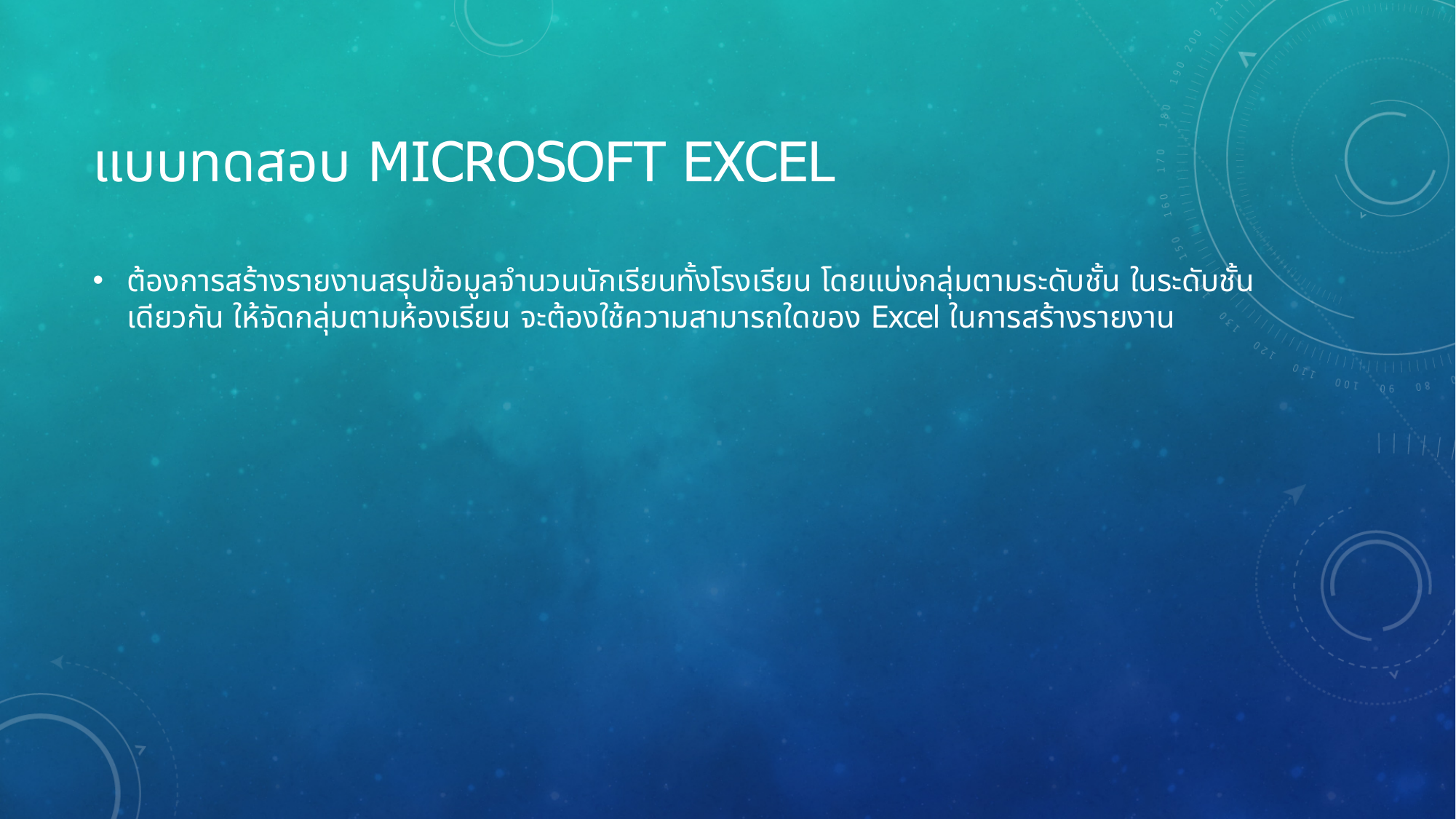

# แบบทดสอบ Microsoft Excel
ต้องการสร้างรายงานสรุปข้อมูลจำนวนนักเรียนทั้งโรงเรียน โดยแบ่งกลุ่มตามระดับชั้น ในระดับชั้นเดียวกัน ให้จัดกลุ่มตามห้องเรียน จะต้องใช้ความสามารถใดของ Excel ในการสร้างรายงาน